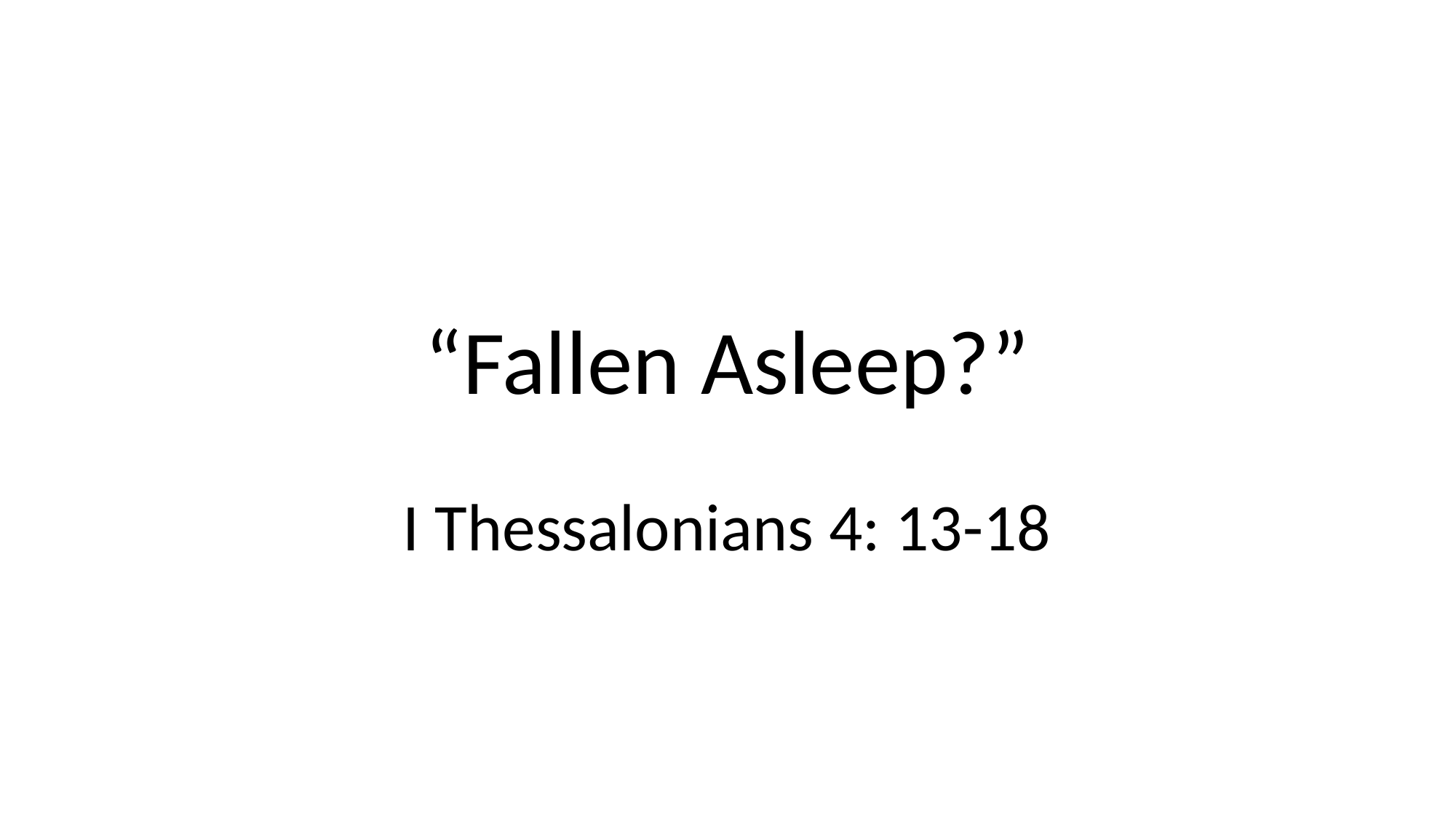

# “Fallen Asleep?”
I Thessalonians 4: 13-18